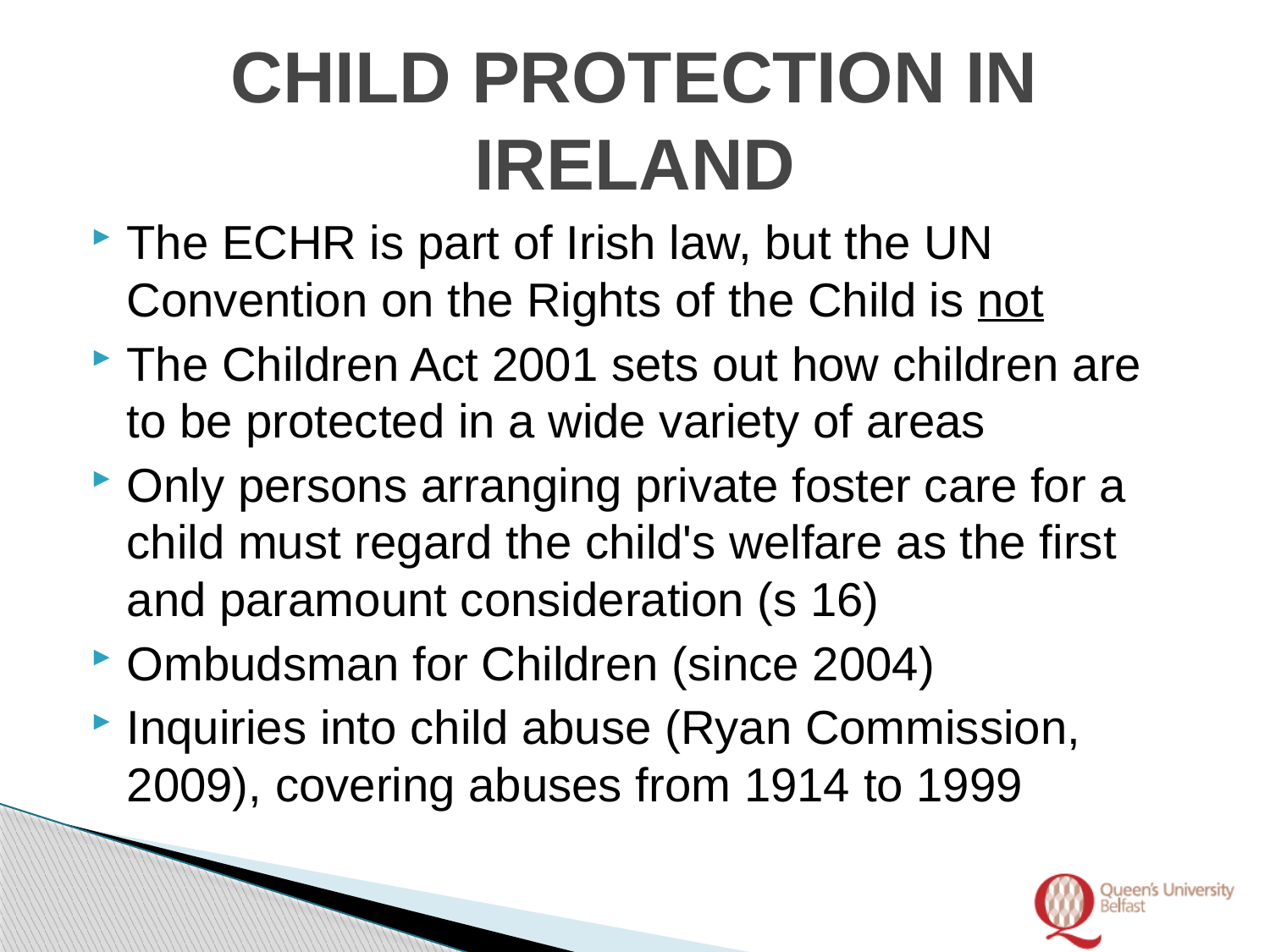

# CHILD PROTECTION IN IRELAND
The ECHR is part of Irish law, but the UN Convention on the Rights of the Child is not
The Children Act 2001 sets out how children are to be protected in a wide variety of areas
Only persons arranging private foster care for a child must regard the child's welfare as the first and paramount consideration (s 16)
Ombudsman for Children (since 2004)
Inquiries into child abuse (Ryan Commission, 2009), covering abuses from 1914 to 1999